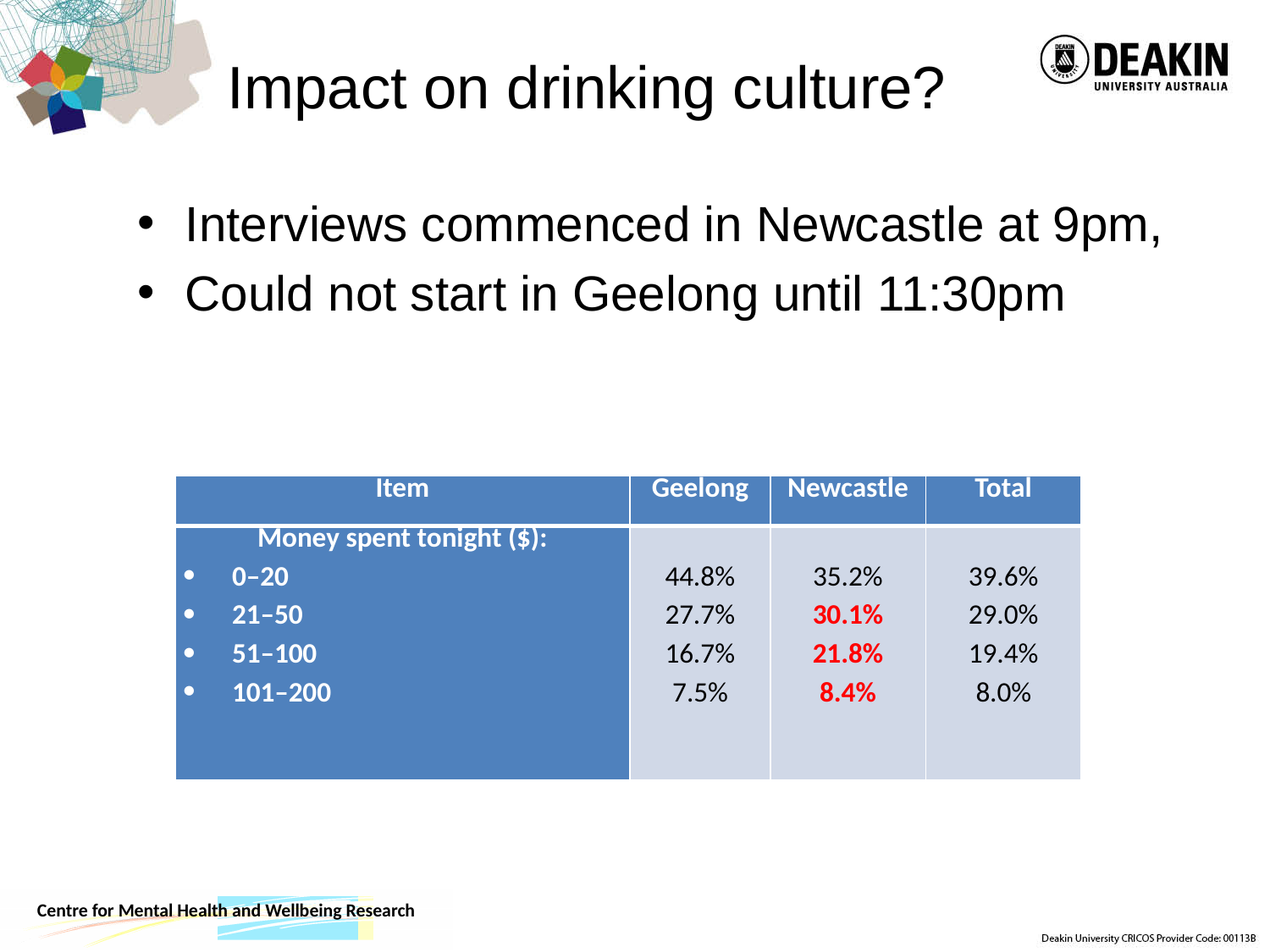

# Impact on drinking culture?
Interviews commenced in Newcastle at 9pm,
Could not start in Geelong until 11:30pm
| Item | Geelong | Newcastle | Total |
| --- | --- | --- | --- |
| Money spent tonight ($): 0–20 21–50 51–100 101–200 | 44.8% 27.7% 16.7% 7.5% | 35.2% 30.1% 21.8% 8.4% | 39.6% 29.0% 19.4% 8.0% |